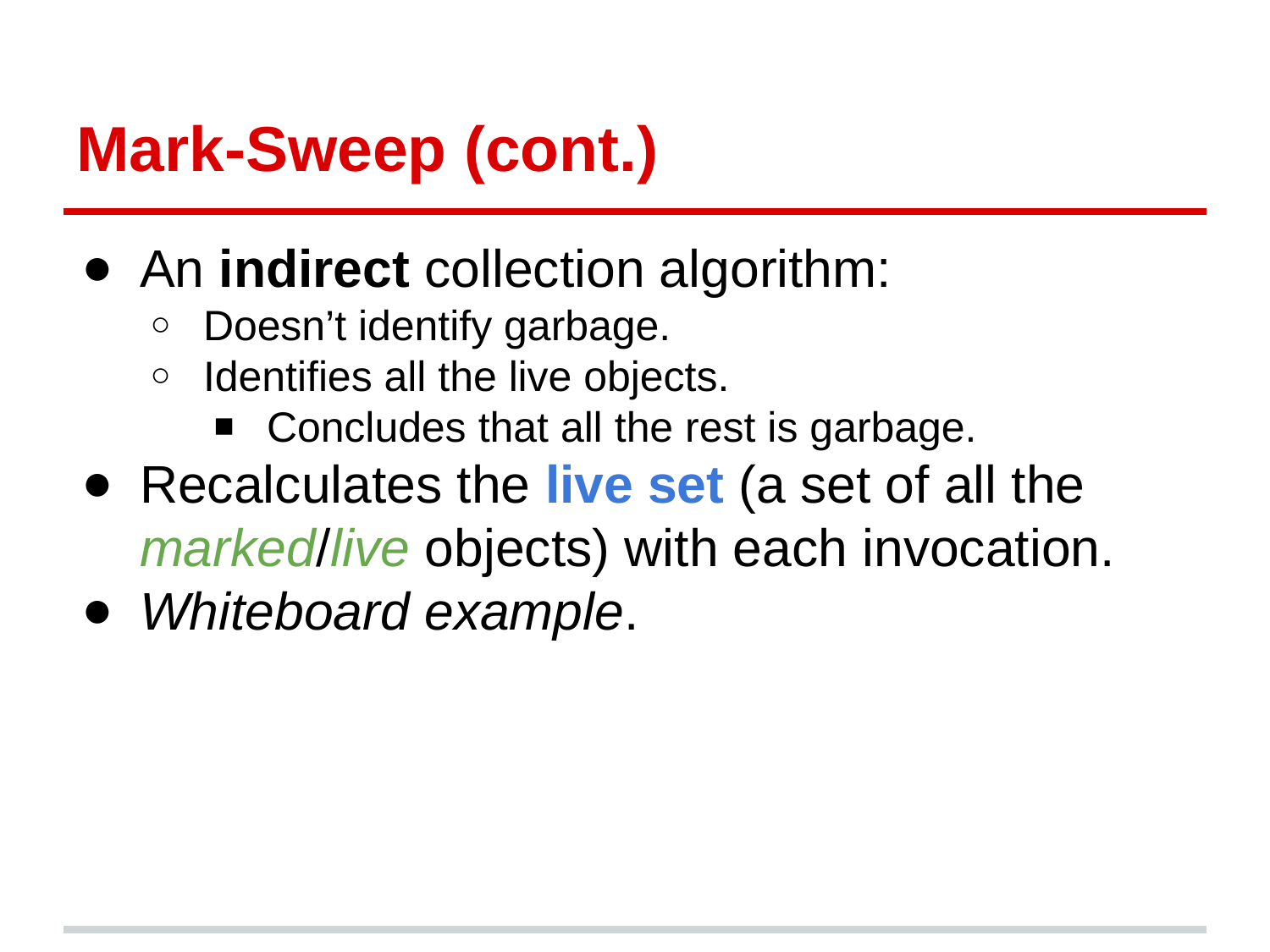

# Mark-Sweep (cont.)
An indirect collection algorithm:
Doesn’t identify garbage.
Identifies all the live objects.
Concludes that all the rest is garbage.
Recalculates the live set (a set of all the marked/live objects) with each invocation.
Whiteboard example.